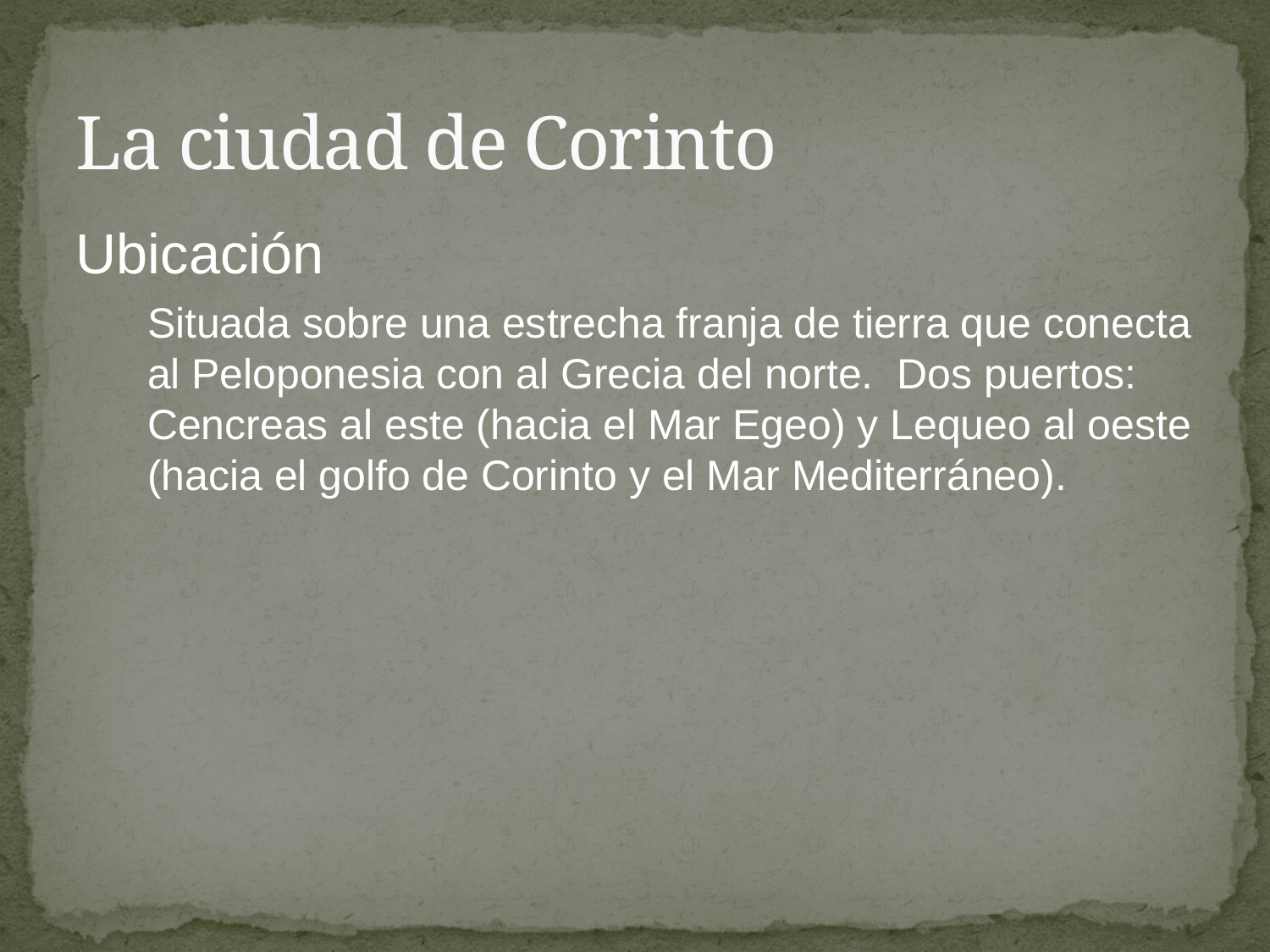

# La ciudad de Corinto
Ubicación
	Situada sobre una estrecha franja de tierra que conecta al Peloponesia con al Grecia del norte.  Dos puertos: Cencreas al este (hacia el Mar Egeo) y Lequeo al oeste (hacia el golfo de Corinto y el Mar Mediterráneo).